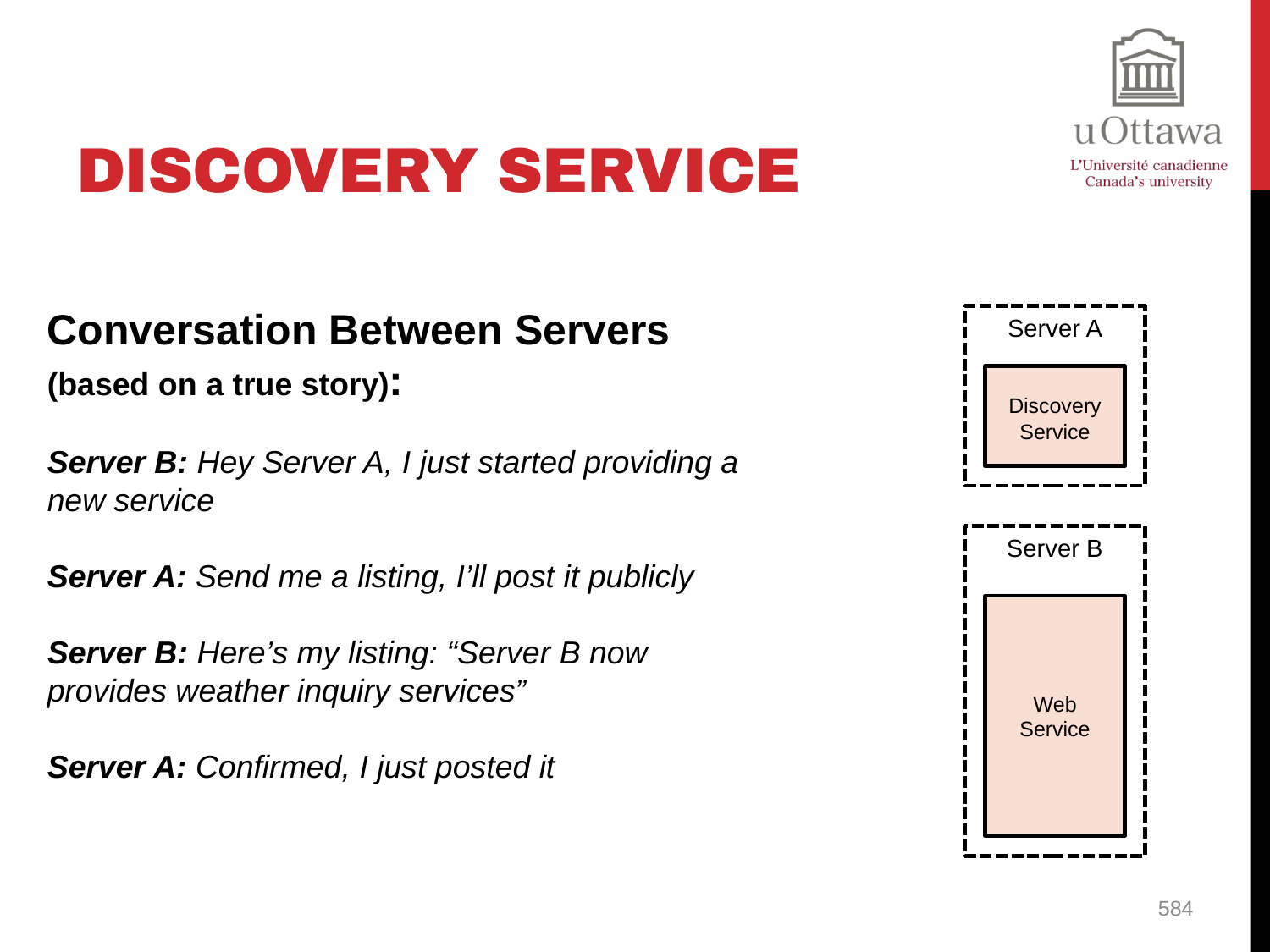

# Discovery Service
Conversation Between Servers (based on a true story):

Server B: Hey Server A, I just started providing a new service

Server A: Send me a listing, I’ll post it publicly

Server B: Here’s my listing: “Server B now provides weather inquiry services”

Server A: Confirmed, I just posted it

Server A
Discovery Service
Server B
Web Service
584